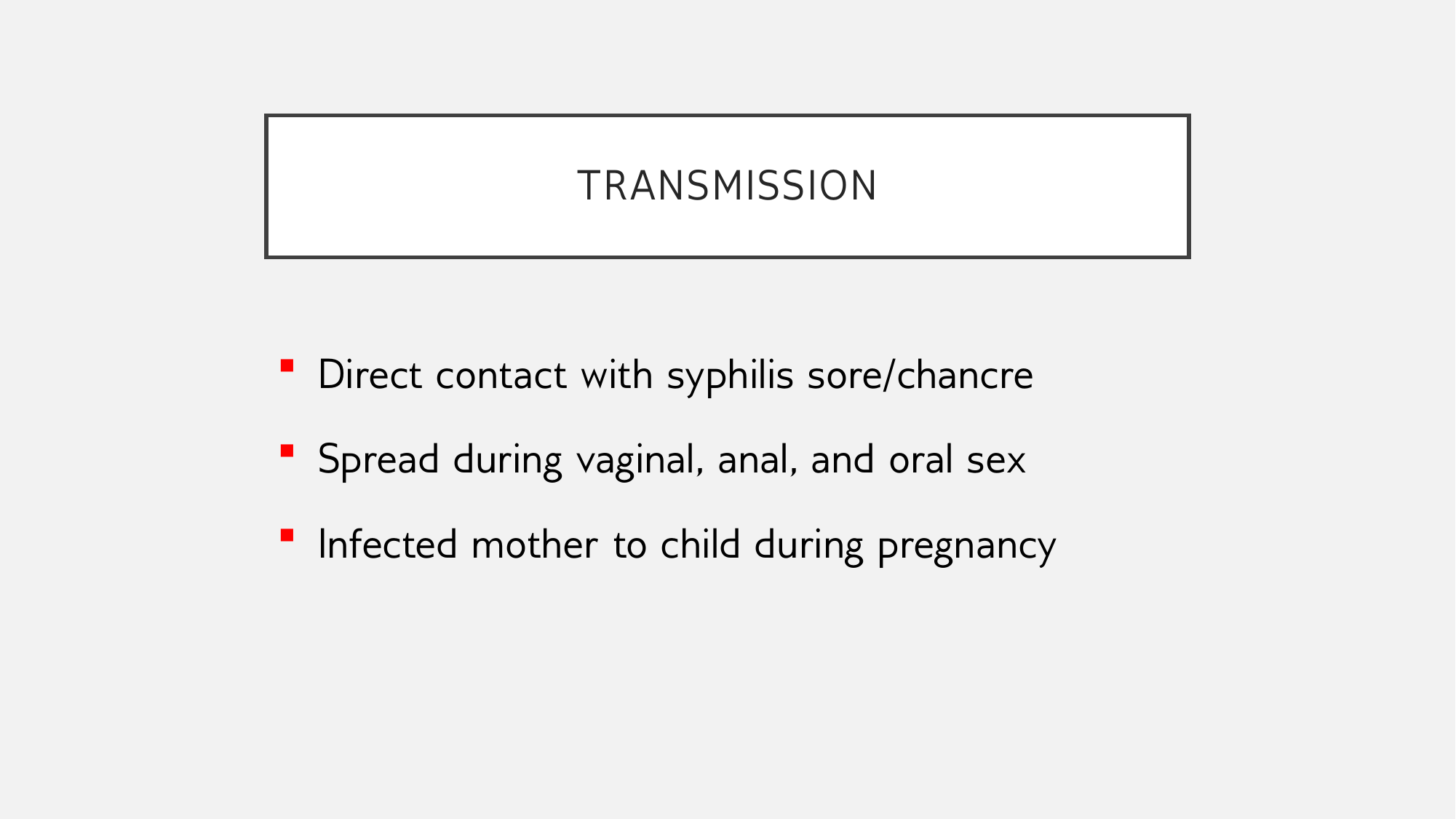

# Transmission
Direct contact with syphilis sore/chancre
Spread during vaginal, anal, and oral sex
Infected mother to child during pregnancy